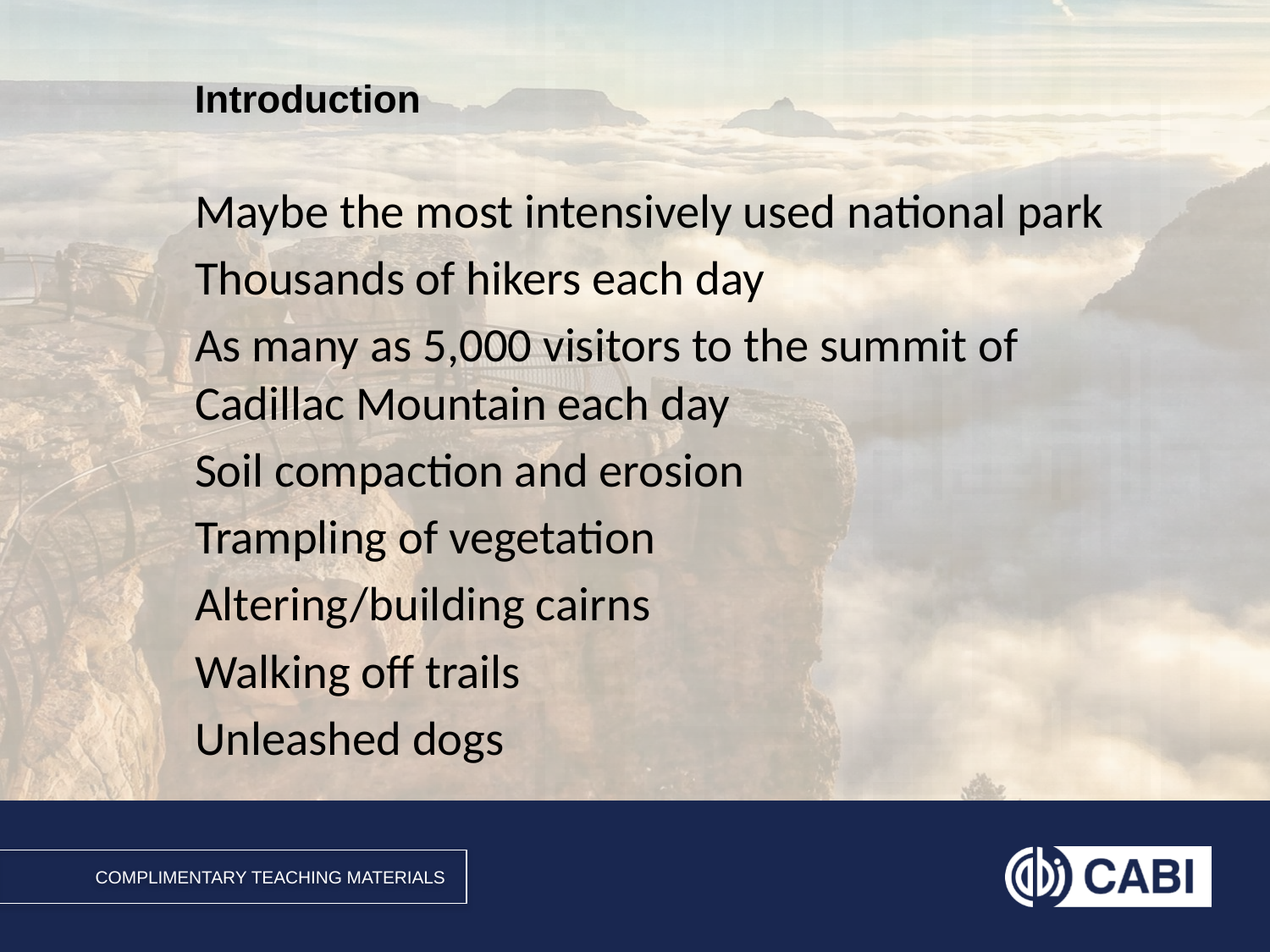

Maybe the most intensively used national park
Thousands of hikers each day
As many as 5,000 visitors to the summit of Cadillac Mountain each day
Soil compaction and erosion
Trampling of vegetation
Altering/building cairns
Walking off trails
Unleashed dogs